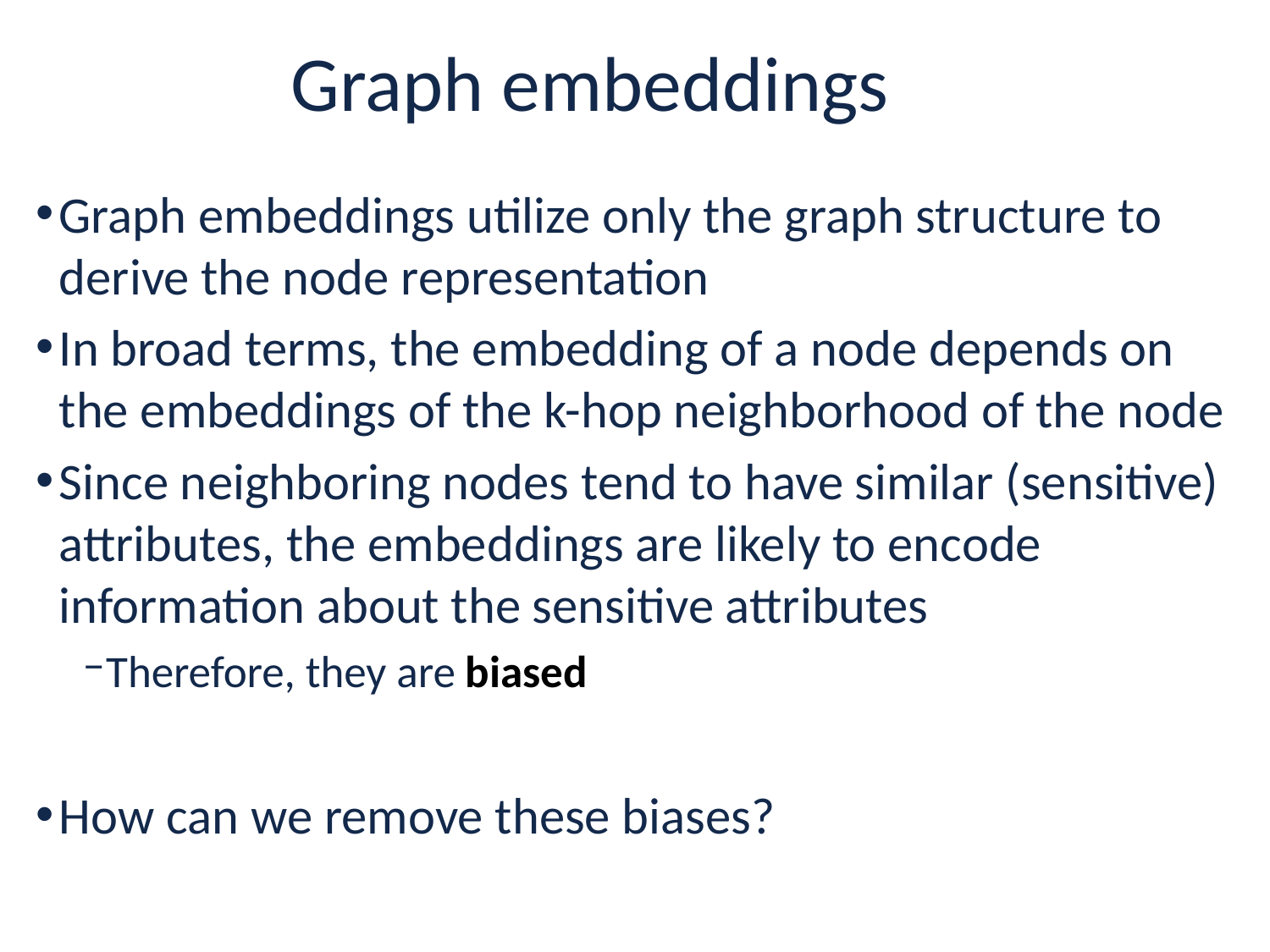

# Graph embeddings
Graph embeddings utilize only the graph structure to derive the node representation
In broad terms, the embedding of a node depends on the embeddings of the k-hop neighborhood of the node
Since neighboring nodes tend to have similar (sensitive) attributes, the embeddings are likely to encode information about the sensitive attributes
Therefore, they are biased

How can we remove these biases?